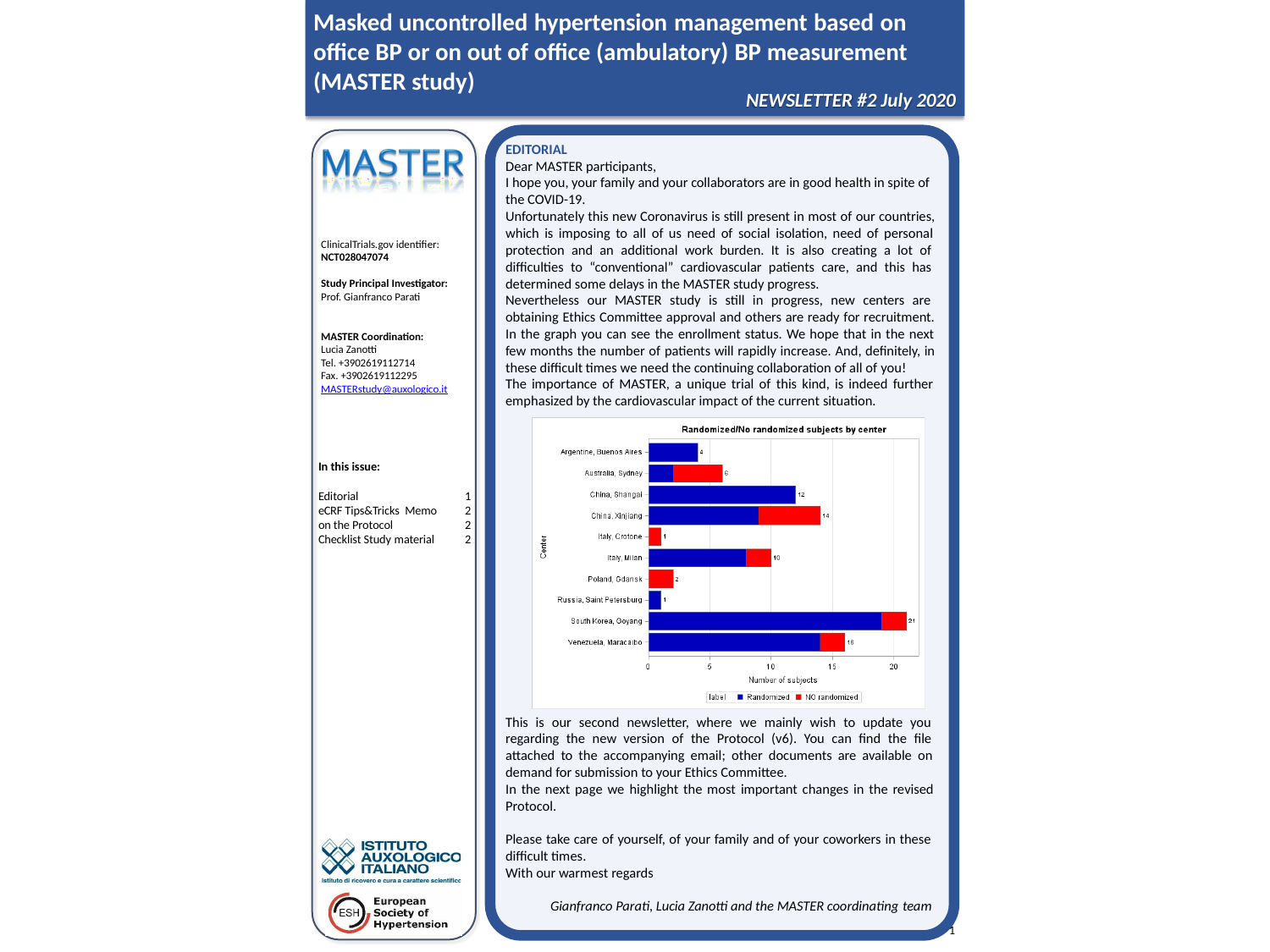

Masked uncontrolled hypertension management based on  office BP or on out of office (ambulatory) BP measurement  (MASTER study)
NEWSLETTER #2 July 2020

EDITORIAL
Dear MASTER participants,
I hope you, your family and your collaborators are in good health in spite of  the COVID-19.
Unfortunately this new Coronavirus is still present in most of our countries,  which is imposing to all of us need of social isolation, need of personal  protection and an additional work burden. It is also creating a lot of  difficulties to “conventional” cardiovascular patients care, and this has  determined some delays in the MASTER study progress.
Nevertheless our MASTER study is still in progress, new centers are  obtaining Ethics Committee approval and others are ready for recruitment.  In the graph you can see the enrollment status. We hope that in the next  few months the number of patients will rapidly increase. And, definitely, in  these difficult times we need the continuing collaboration of all of you!
The importance of MASTER, a unique trial of this kind, is indeed further  emphasized by the cardiovascular impact of the current situation.

ClinicalTrials.gov identifier:
NCT028047074
Study Principal Investigator:
Prof. Gianfranco Parati
MASTER Coordination:
Lucia Zanotti
Tel. +3902619112714
Fax. +3902619112295
MASTERstudy@auxologico.it
In this issue:
Editorial
eCRF Tips&Tricks  Memo on the Protocol  Checklist Study material
1
2
2
2
This is our second newsletter, where we mainly wish to update you  regarding the new version of the Protocol (v6). You can find the file  attached to the accompanying email; other documents are available on  demand for submission to your Ethics Committee.
In the next page we highlight the most important changes in the revised  Protocol.

Please take care of yourself, of your family and of your coworkers in these
difficult times.
With our warmest regards

Gianfranco Parati, Lucia Zanotti and the MASTER coordinating team
1